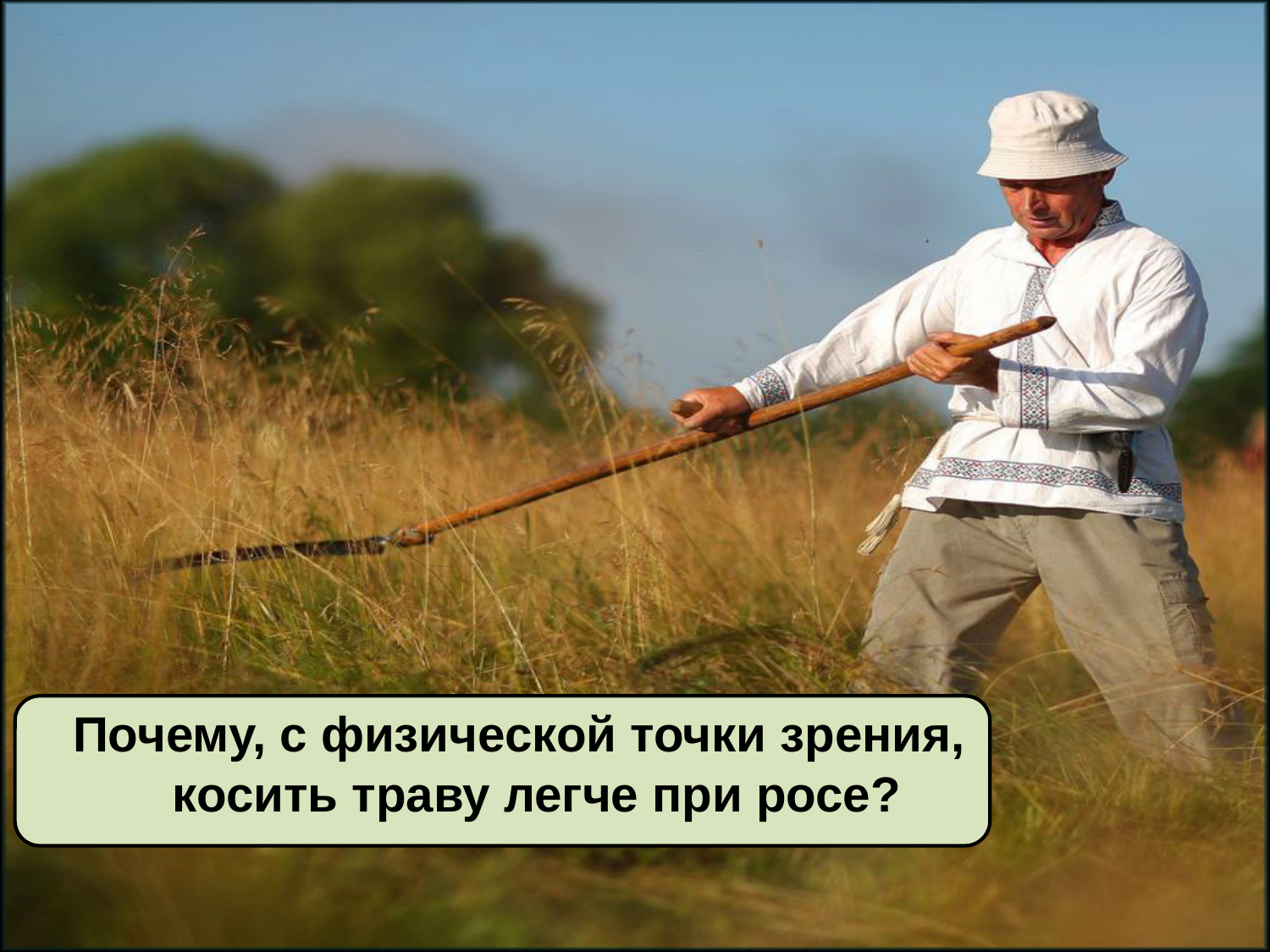

Почему, с физической точки зрения,
          косить траву легче при росе?